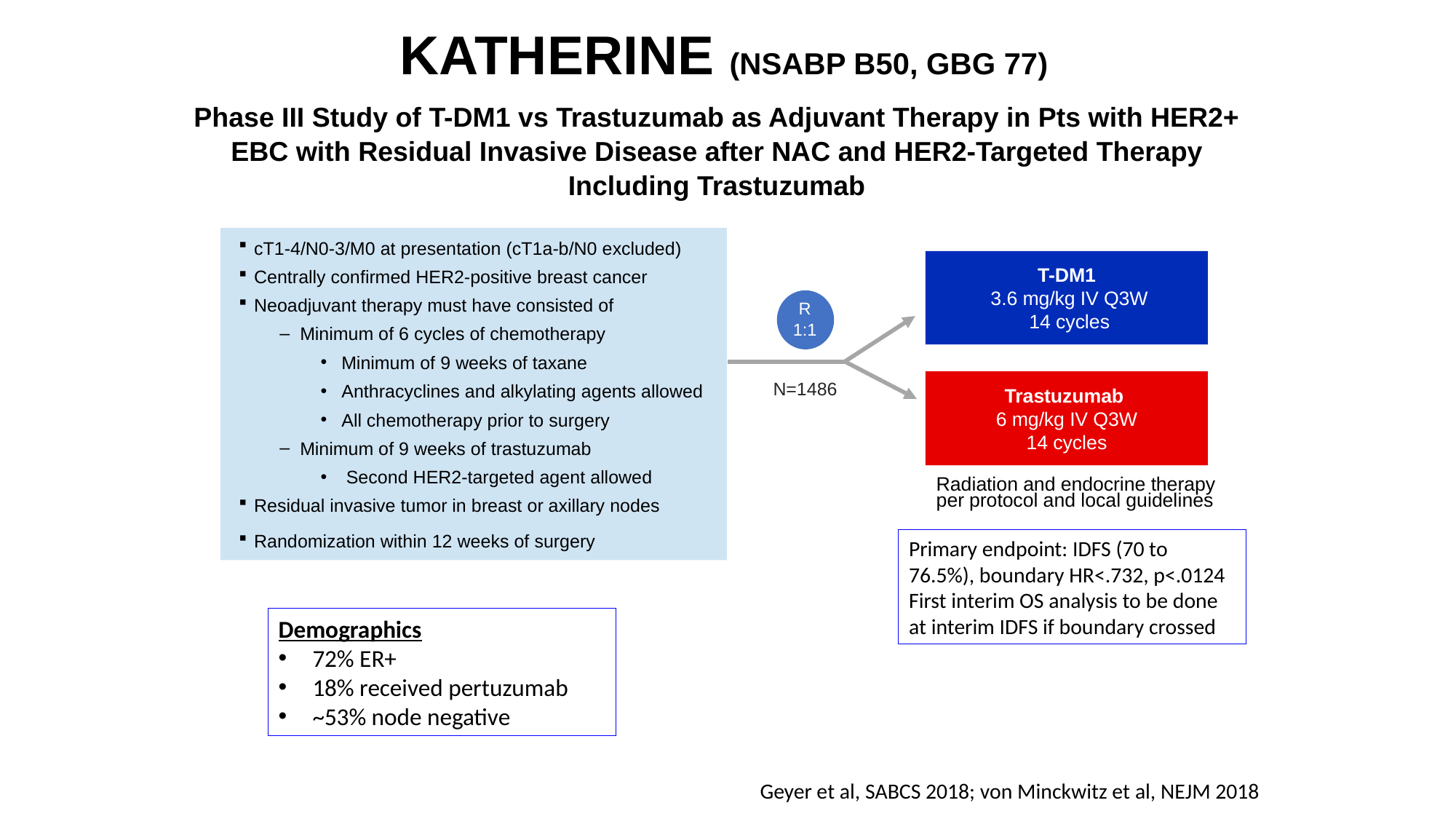

KATHERINE (NSABP B50, GBG 77)
Phase III Study of T-DM1 vs Trastuzumab as Adjuvant Therapy in Pts with HER2+ EBC with Residual Invasive Disease after NAC and HER2-Targeted Therapy Including Trastuzumab
cT1-4/N0-3/M0 at presentation (cT1a-b/N0 excluded)
Centrally confirmed HER2-positive breast cancer
Neoadjuvant therapy must have consisted of
Minimum of 6 cycles of chemotherapy
Minimum of 9 weeks of taxane
Anthracyclines and alkylating agents allowed
All chemotherapy prior to surgery
Minimum of 9 weeks of trastuzumab
Second HER2-targeted agent allowed
Residual invasive tumor in breast or axillary nodes
Randomization within 12 weeks of surgery
T-DM1
 3.6 mg/kg IV Q3W
 14 cycles

R
1:1
Trastuzumab
6 mg/kg IV Q3W
 14 cycles
N=1486
Radiation and endocrine therapy per protocol and local guidelines
Primary endpoint: IDFS (70 to 76.5%), boundary HR<.732, p<.0124
First interim OS analysis to be done at interim IDFS if boundary crossed
Demographics
72% ER+
18% received pertuzumab
~53% node negative
Geyer et al, SABCS 2018; von Minckwitz et al, NEJM 2018